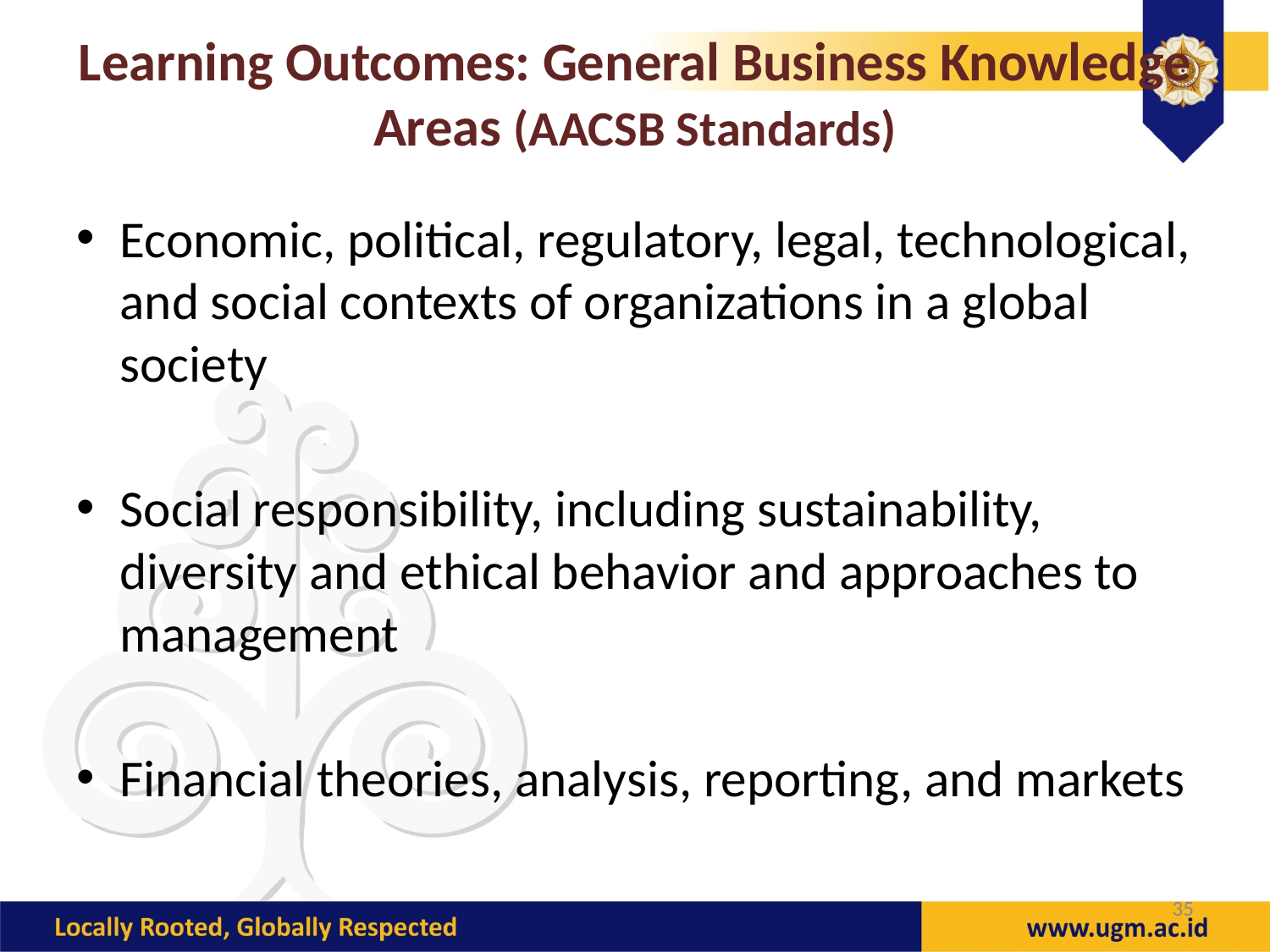

# Learning Outcomes: General Business Knowledge Areas (AACSB Standards)
Economic, political, regulatory, legal, technological, and social contexts of organizations in a global society

Social responsibility, including sustainability, diversity and ethical behavior and approaches to management

Financial theories, analysis, reporting, and markets

35